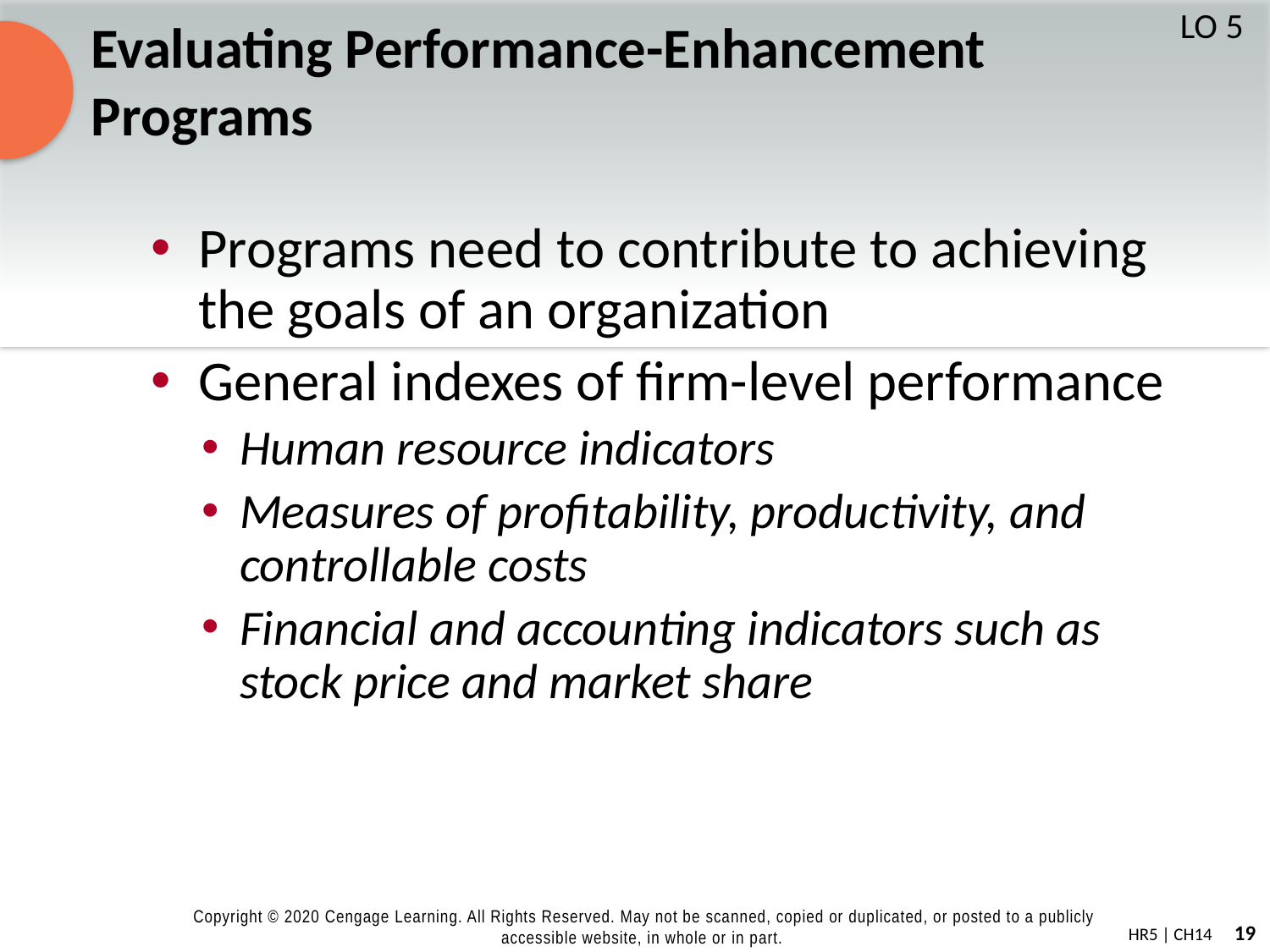

# Evaluating Performance-Enhancement Programs
LO 5
Programs need to contribute to achieving the goals of an organization
General indexes of firm-level performance
Human resource indicators
Measures of profitability, productivity, and controllable costs
Financial and accounting indicators such as stock price and market share